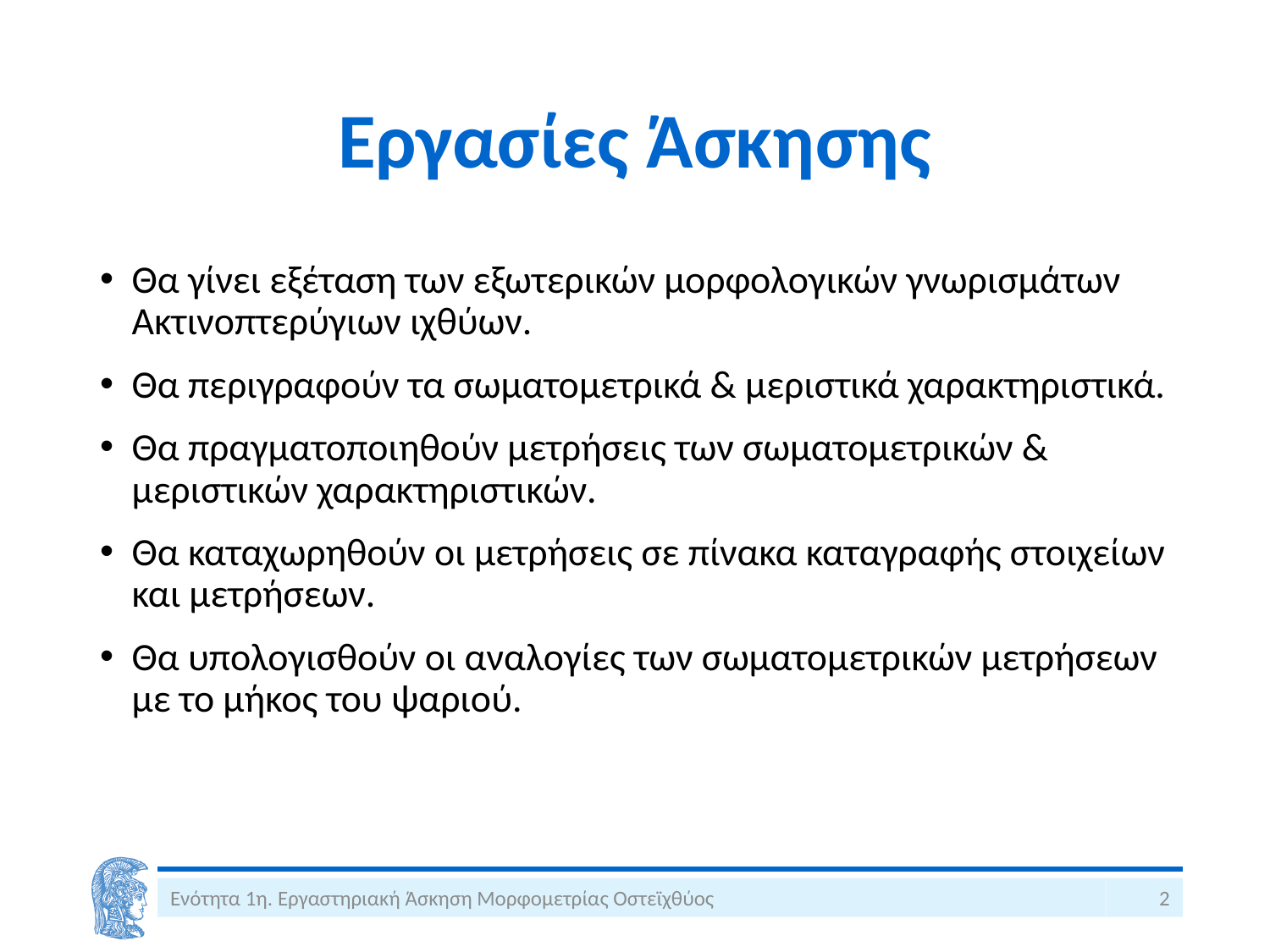

# Εργασίες Άσκησης
Θα γίνει εξέταση των εξωτερικών μορφολογικών γνωρισμάτων Ακτινοπτερύγιων ιχθύων.
Θα περιγραφούν τα σωματομετρικά & μεριστικά χαρακτηριστικά.
Θα πραγματοποιηθούν μετρήσεις των σωματομετρικών & μεριστικών χαρακτηριστικών.
Θα καταχωρηθούν οι μετρήσεις σε πίνακα καταγραφής στοιχείων και μετρήσεων.
Θα υπολογισθούν οι αναλογίες των σωματομετρικών μετρήσεων με το μήκος του ψαριού.
Ενότητα 1η. Εργαστηριακή Άσκηση Μορφομετρίας Οστεϊχθύος
2